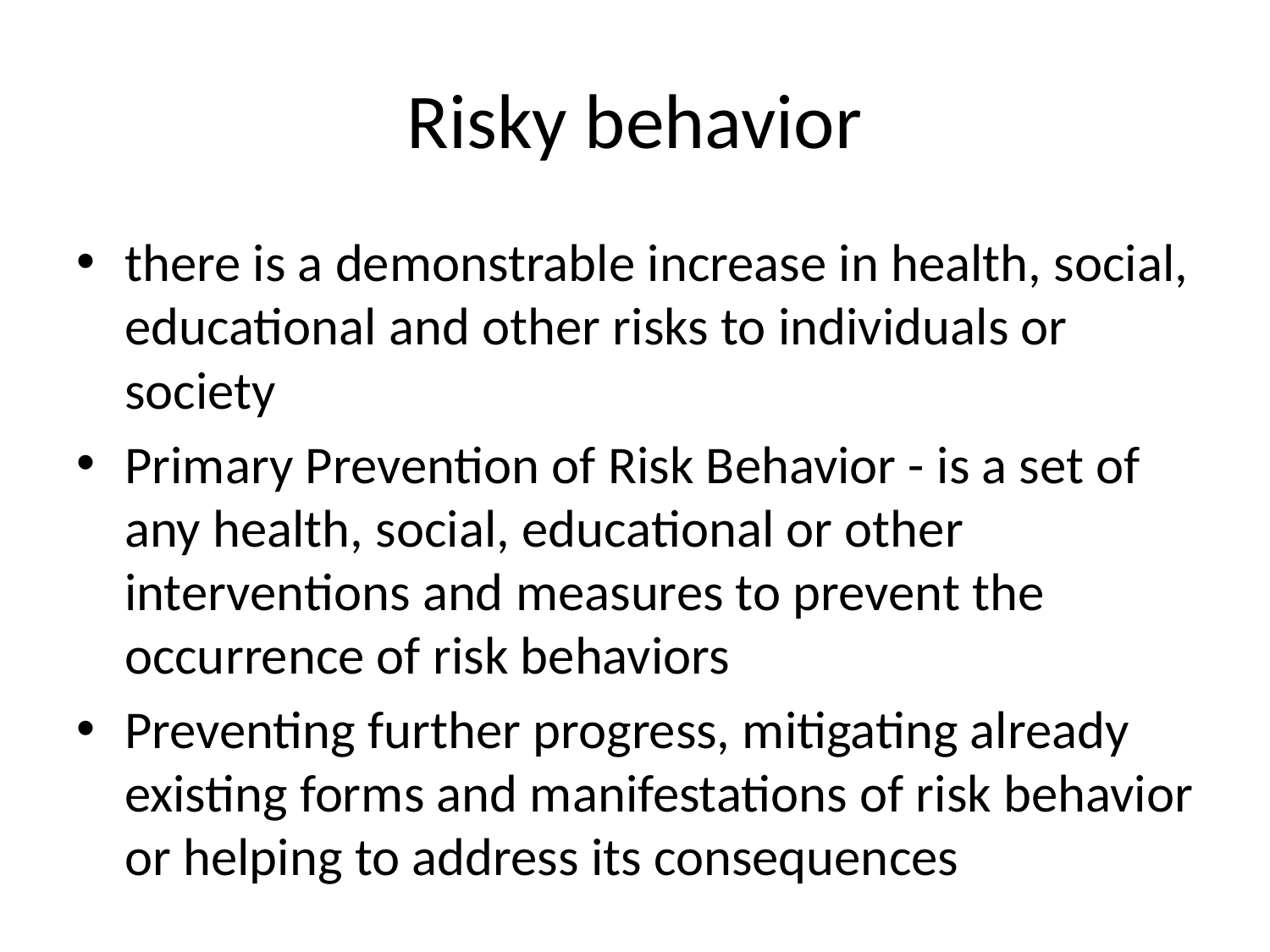

# Risky behavior
there is a demonstrable increase in health, social, educational and other risks to individuals or society
Primary Prevention of Risk Behavior - is a set of any health, social, educational or other interventions and measures to prevent the occurrence of risk behaviors
Preventing further progress, mitigating already existing forms and manifestations of risk behavior or helping to address its consequences